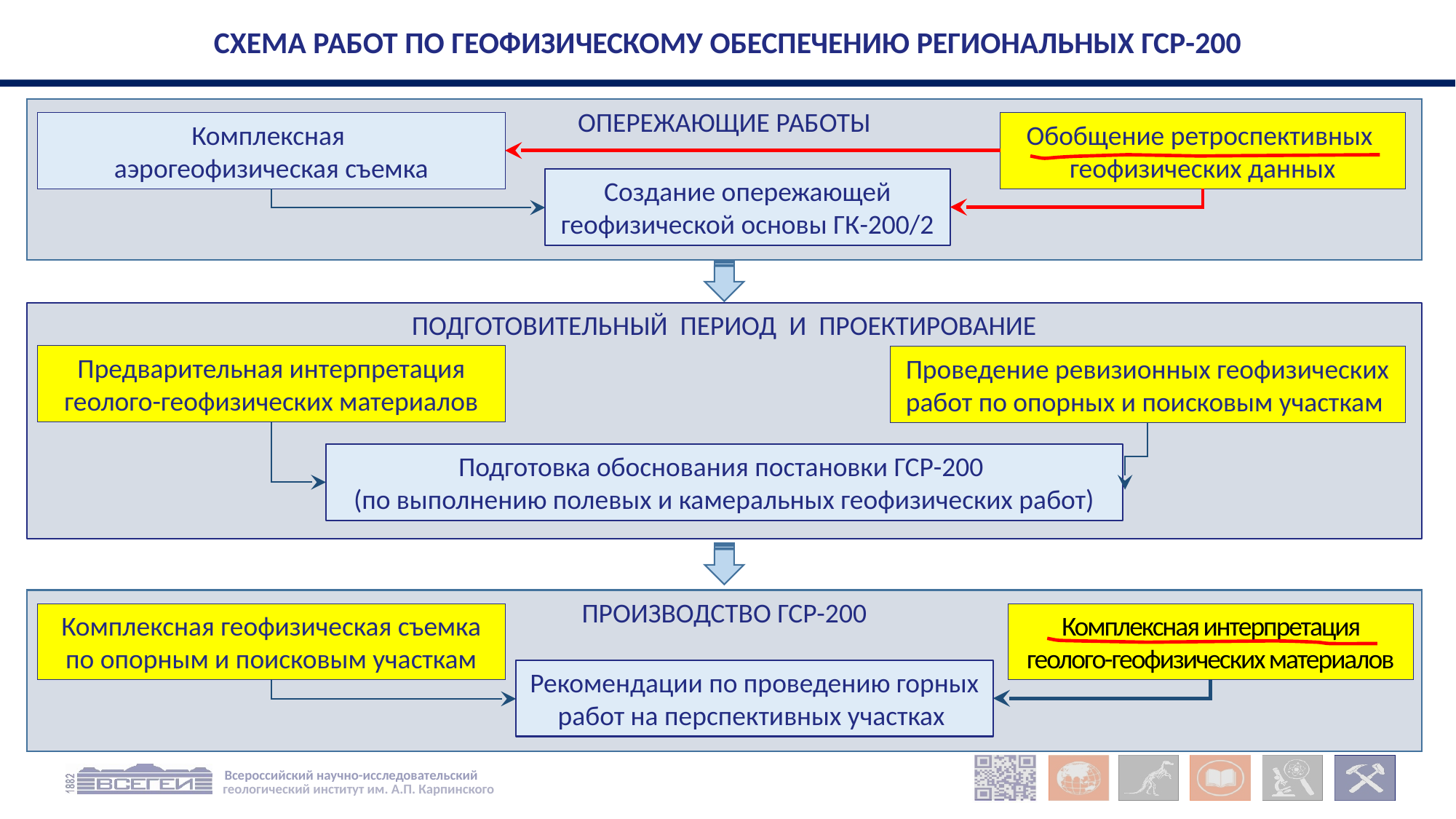

Схема работ по геофизическому обеспечению региональных ГСР-200

Опережающие работы
Комплексная
аэрогеофизическая съемка
Обобщение ретроспективных
геофизических данных

Создание опережающей геофизической основы ГК-200/2

Подготовительный  период  и  проектирование

Предварительная интерпретация геолого-геофизических материалов
Проведение ревизионных геофизических работ по опорных и поисковым участкам
Подготовка обоснования постановки ГСР-200
(по выполнению полевых и камеральных геофизических работ)

Производство ГСР-200
Комплексная геофизическая съемка по опорным и поисковым участкам
Комплексная интерпретация геолого-геофизических материалов

Рекомендации по проведению горных работ на перспективных участках